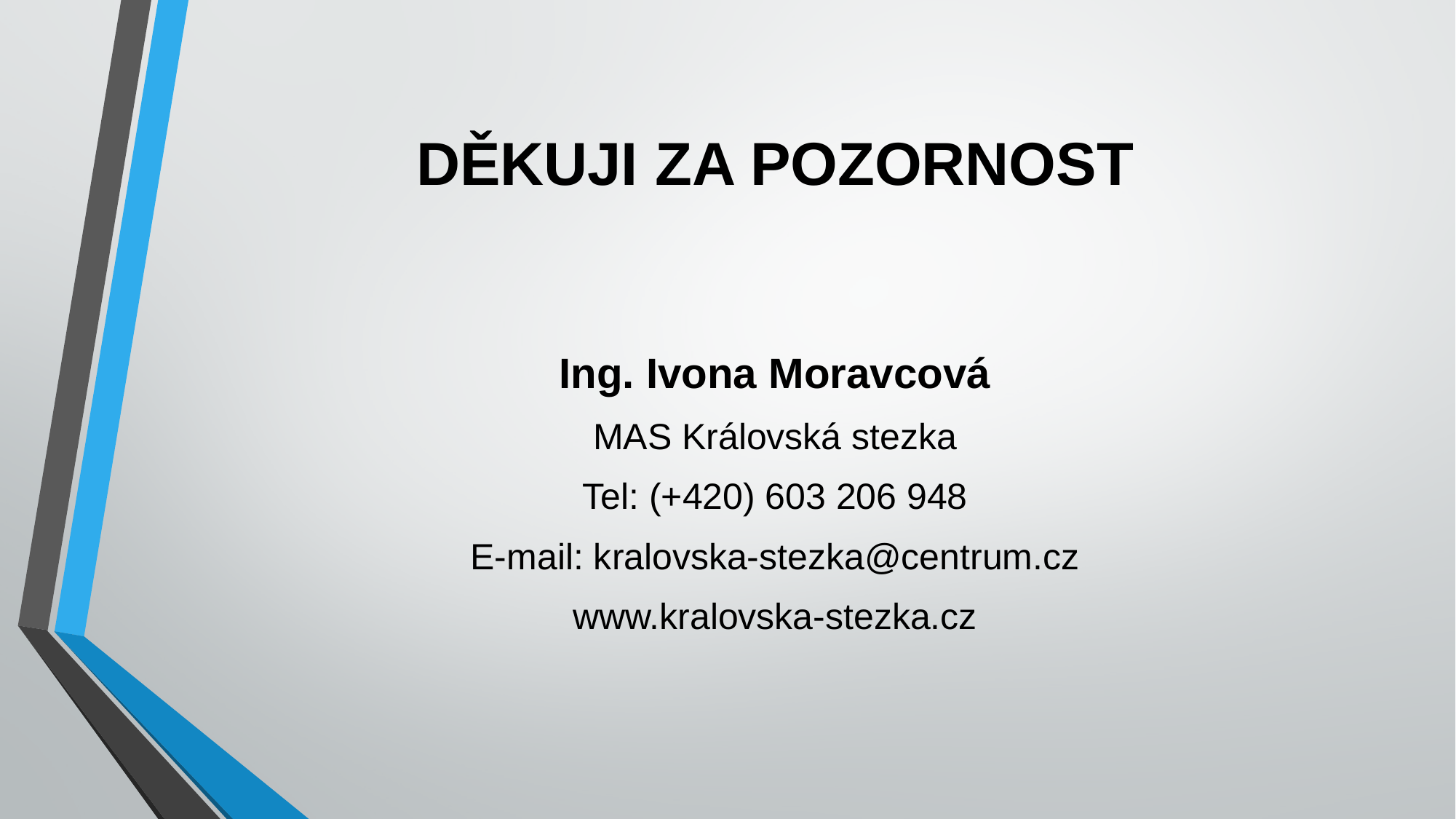

# DĚKUJI ZA POZORNOST

Ing. Ivona Moravcová
MAS Královská stezka
Tel: (+420) 603 206 948
E-mail: kralovska-stezka@centrum.cz
www.kralovska-stezka.cz